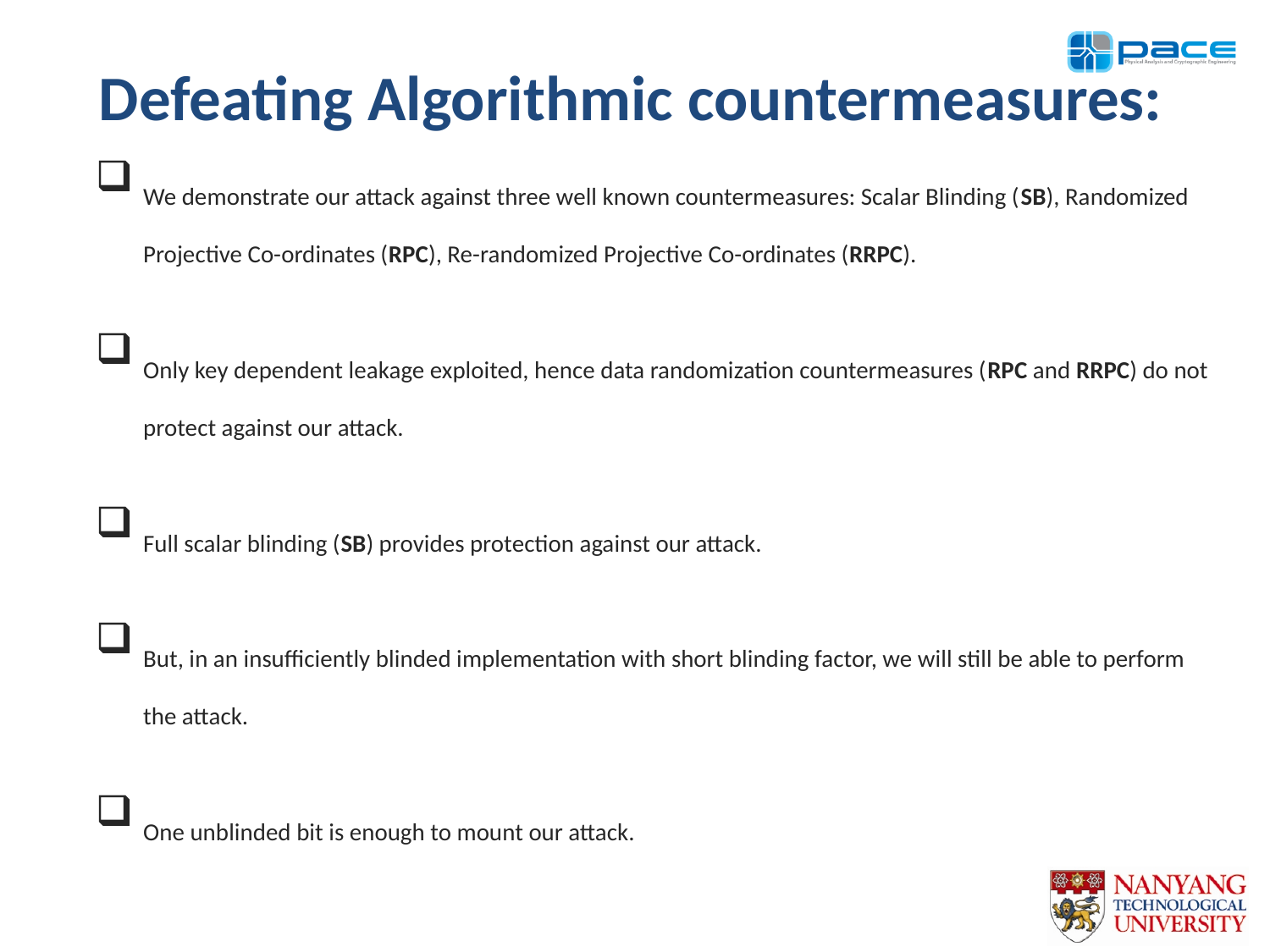

# Defeating Algorithmic countermeasures:
We demonstrate our attack against three well known countermeasures: Scalar Blinding (SB), Randomized Projective Co-ordinates (RPC), Re-randomized Projective Co-ordinates (RRPC).

Only key dependent leakage exploited, hence data randomization countermeasures (RPC and RRPC) do not protect against our attack.

Full scalar blinding (SB) provides protection against our attack.

But, in an insufficiently blinded implementation with short blinding factor, we will still be able to perform the attack.

One unblinded bit is enough to mount our attack.